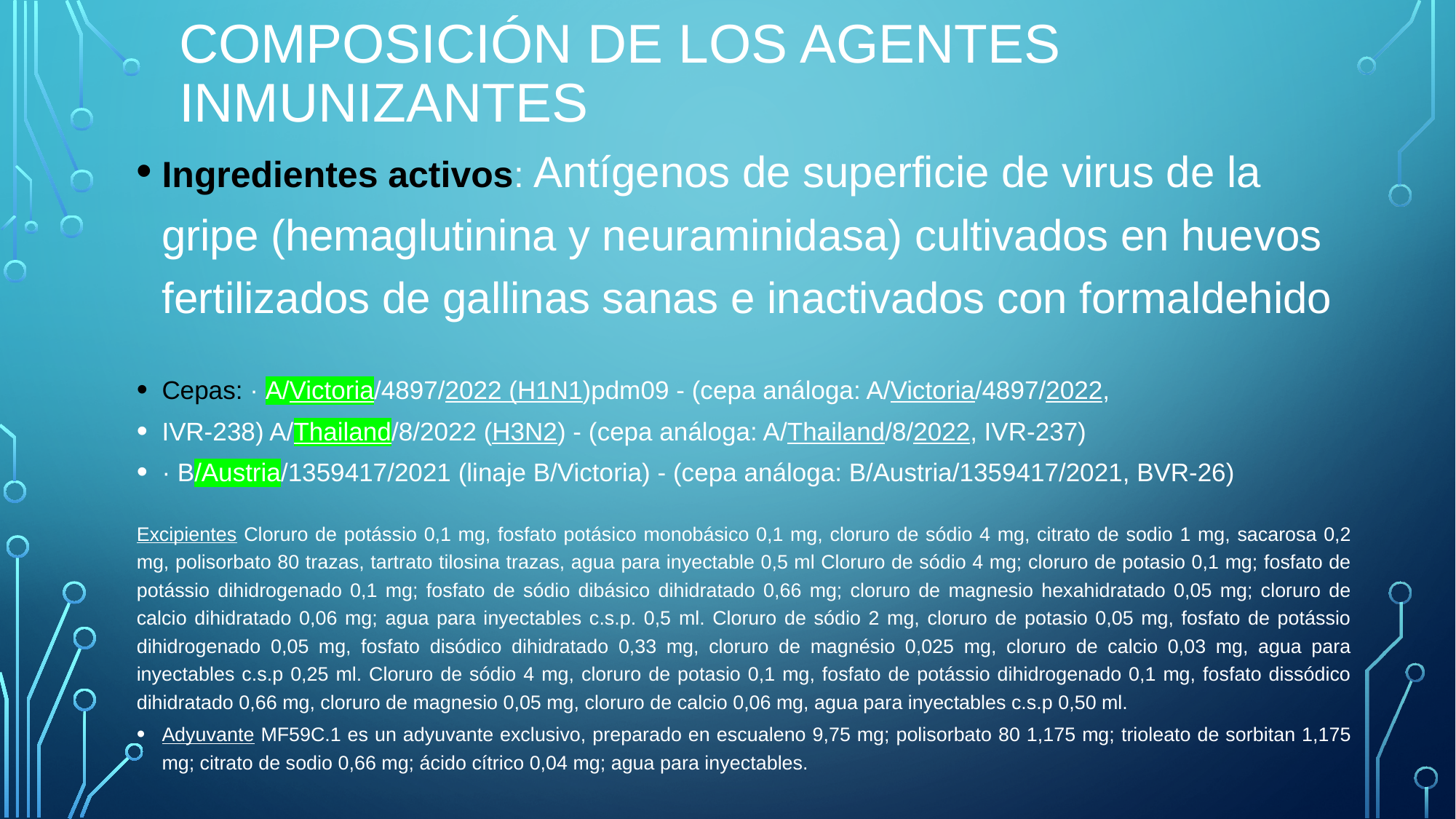

# COMPOSICIÓN DE LOS AGENTES INMUNIZANTES
Ingredientes activos: Antígenos de superficie de virus de la gripe (hemaglutinina y neuraminidasa) cultivados en huevos fertilizados de gallinas sanas e inactivados con formaldehido

Cepas: · A/Victoria/4897/2022 (H1N1)pdm09 - (cepa análoga: A/Victoria/4897/2022,
IVR-238) A/Thailand/8/2022 (H3N2) - (cepa análoga: A/Thailand/8/2022, IVR-237)
· B/Austria/1359417/2021 (linaje B/Victoria) - (cepa análoga: B/Austria/1359417/2021, BVR-26)

Excipientes Cloruro de potássio 0,1 mg, fosfato potásico monobásico 0,1 mg, cloruro de sódio 4 mg, citrato de sodio 1 mg, sacarosa 0,2 mg, polisorbato 80 trazas, tartrato tilosina trazas, agua para inyectable 0,5 ml Cloruro de sódio 4 mg; cloruro de potasio 0,1 mg; fosfato de potássio dihidrogenado 0,1 mg; fosfato de sódio dibásico dihidratado 0,66 mg; cloruro de magnesio hexahidratado 0,05 mg; cloruro de calcio dihidratado 0,06 mg; agua para inyectables c.s.p. 0,5 ml. Cloruro de sódio 2 mg, cloruro de potasio 0,05 mg, fosfato de potássio dihidrogenado 0,05 mg, fosfato disódico dihidratado 0,33 mg, cloruro de magnésio 0,025 mg, cloruro de calcio 0,03 mg, agua para inyectables c.s.p 0,25 ml. Cloruro de sódio 4 mg, cloruro de potasio 0,1 mg, fosfato de potássio dihidrogenado 0,1 mg, fosfato dissódico dihidratado 0,66 mg, cloruro de magnesio 0,05 mg, cloruro de calcio 0,06 mg, agua para inyectables c.s.p 0,50 ml.
Adyuvante MF59C.1 es un adyuvante exclusivo, preparado en escualeno 9,75 mg; polisorbato 80 1,175 mg; trioleato de sorbitan 1,175 mg; citrato de sodio 0,66 mg; ácido cítrico 0,04 mg; agua para inyectables.